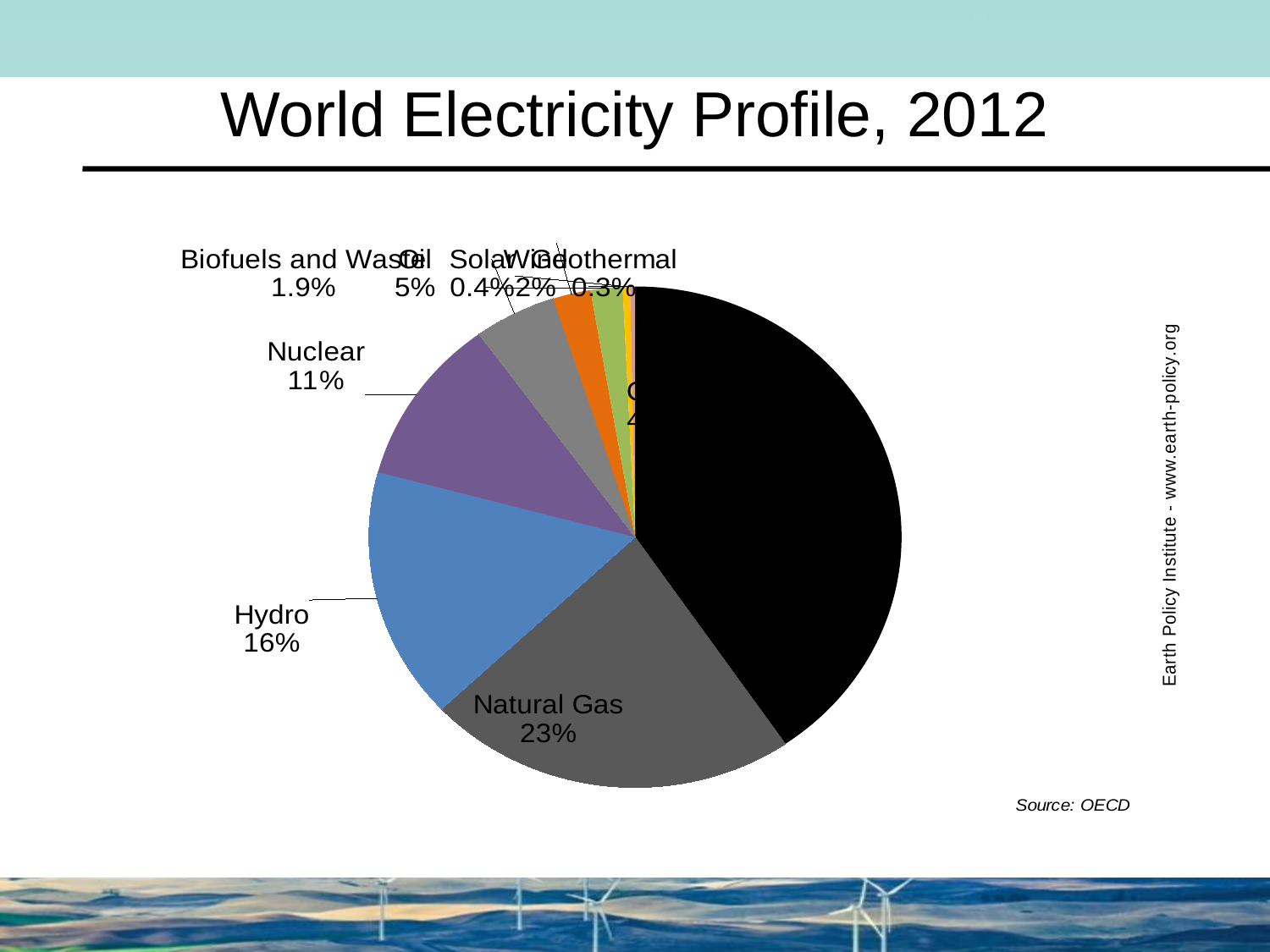

# World Electricity Profile, 2012

[unsupported chart]